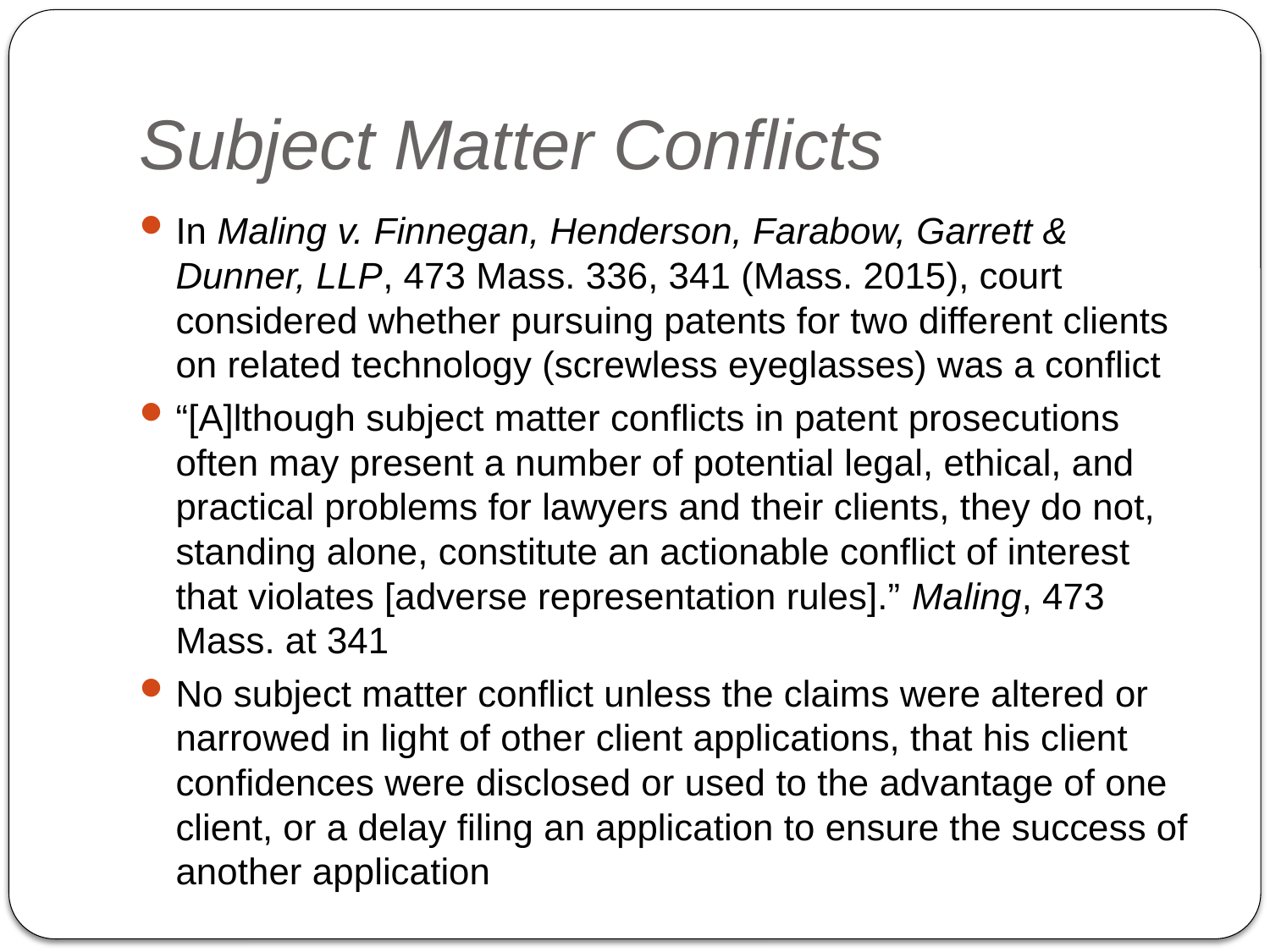

# Subject Matter Conflicts
In Maling v. Finnegan, Henderson, Farabow, Garrett & Dunner, LLP, 473 Mass. 336, 341 (Mass. 2015), court considered whether pursuing patents for two different clients on related technology (screwless eyeglasses) was a conflict
“[A]lthough subject matter conflicts in patent prosecutions often may present a number of potential legal, ethical, and practical problems for lawyers and their clients, they do not, standing alone, constitute an actionable conflict of interest that violates [adverse representation rules].” Maling, 473 Mass. at 341
No subject matter conflict unless the claims were altered or narrowed in light of other client applications, that his client confidences were disclosed or used to the advantage of one client, or a delay filing an application to ensure the success of another application